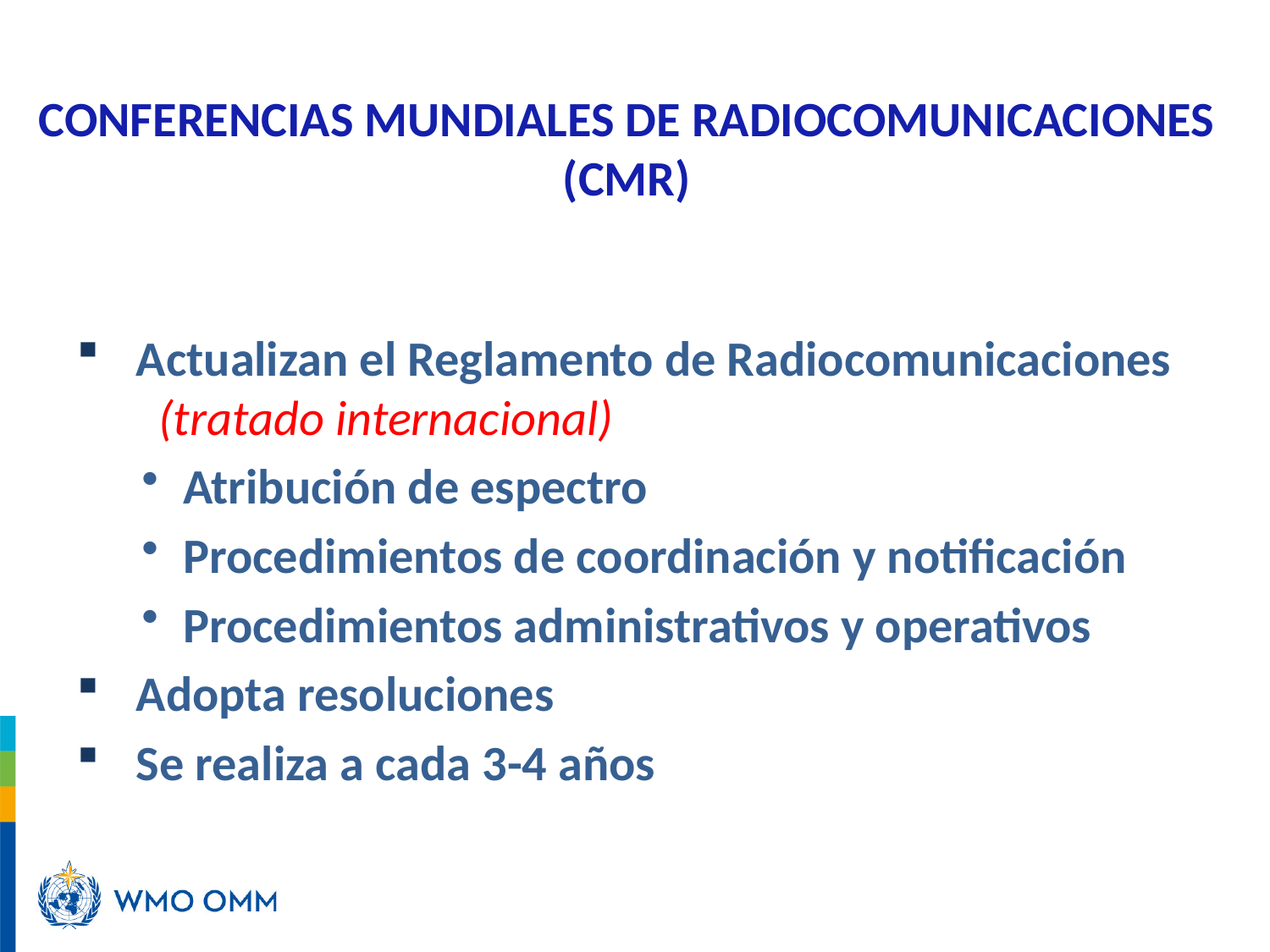

CONFERENCIAS MUNDIALES DE RADIOCOMUNICACIONES (CMR)

Actualizan el Reglamento de Radiocomunicaciones
  (tratado internacional)
 Atribución de espectro
 Procedimientos de coordinación y notificación
 Procedimientos administrativos y operativos
Adopta resoluciones
Se realiza a cada 3-4 años